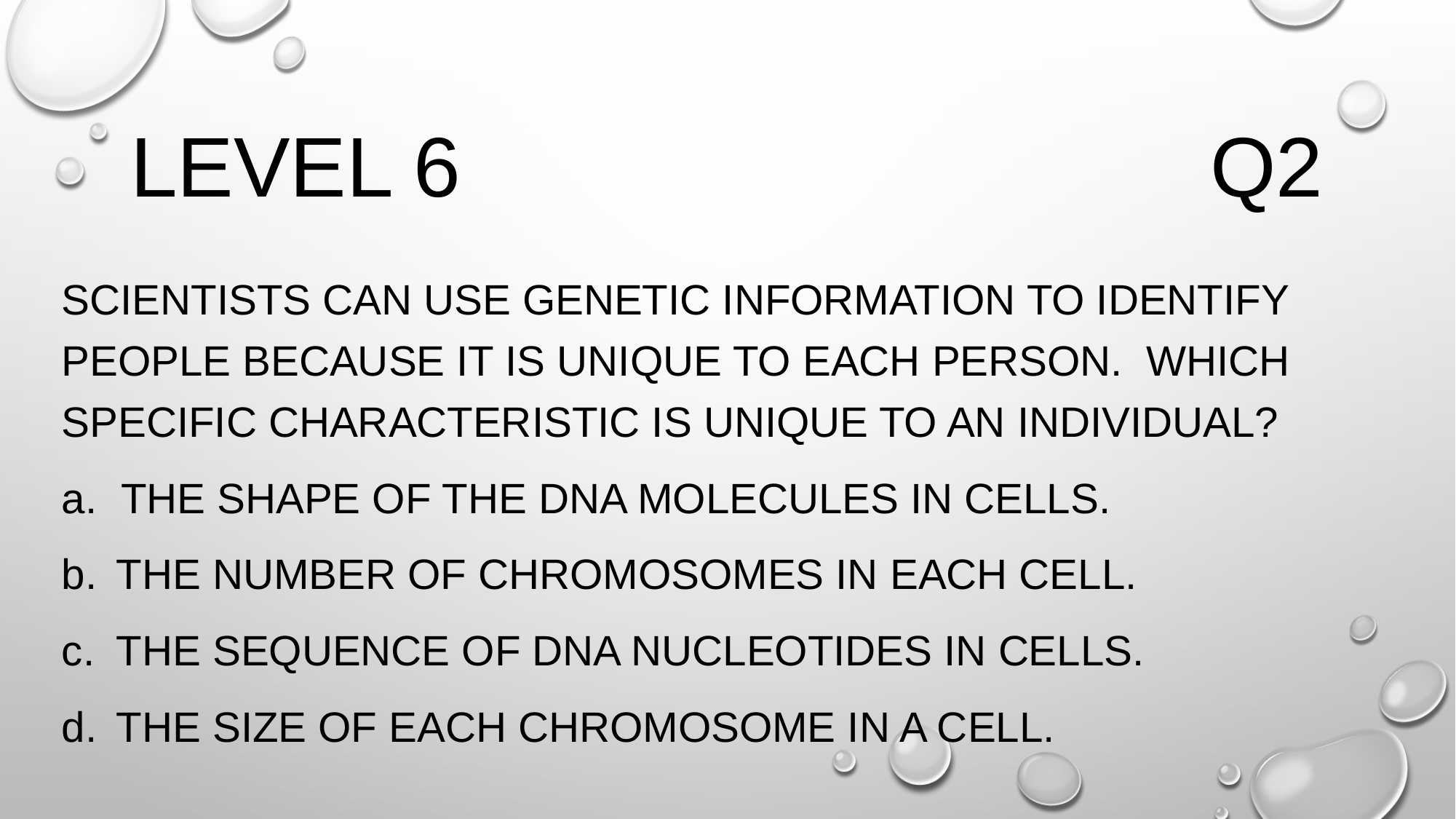

# Level 6                                q2
Scientists can use genetic information to identify people because it is unique to each person.  Which specific characteristic is unique to an individual?
a.  The shape of the DNA molecules in cells.
The number of chromosomes in each cell.
The sequence of DNA nucleotides in cells.
The size of each chromosome in a cell.